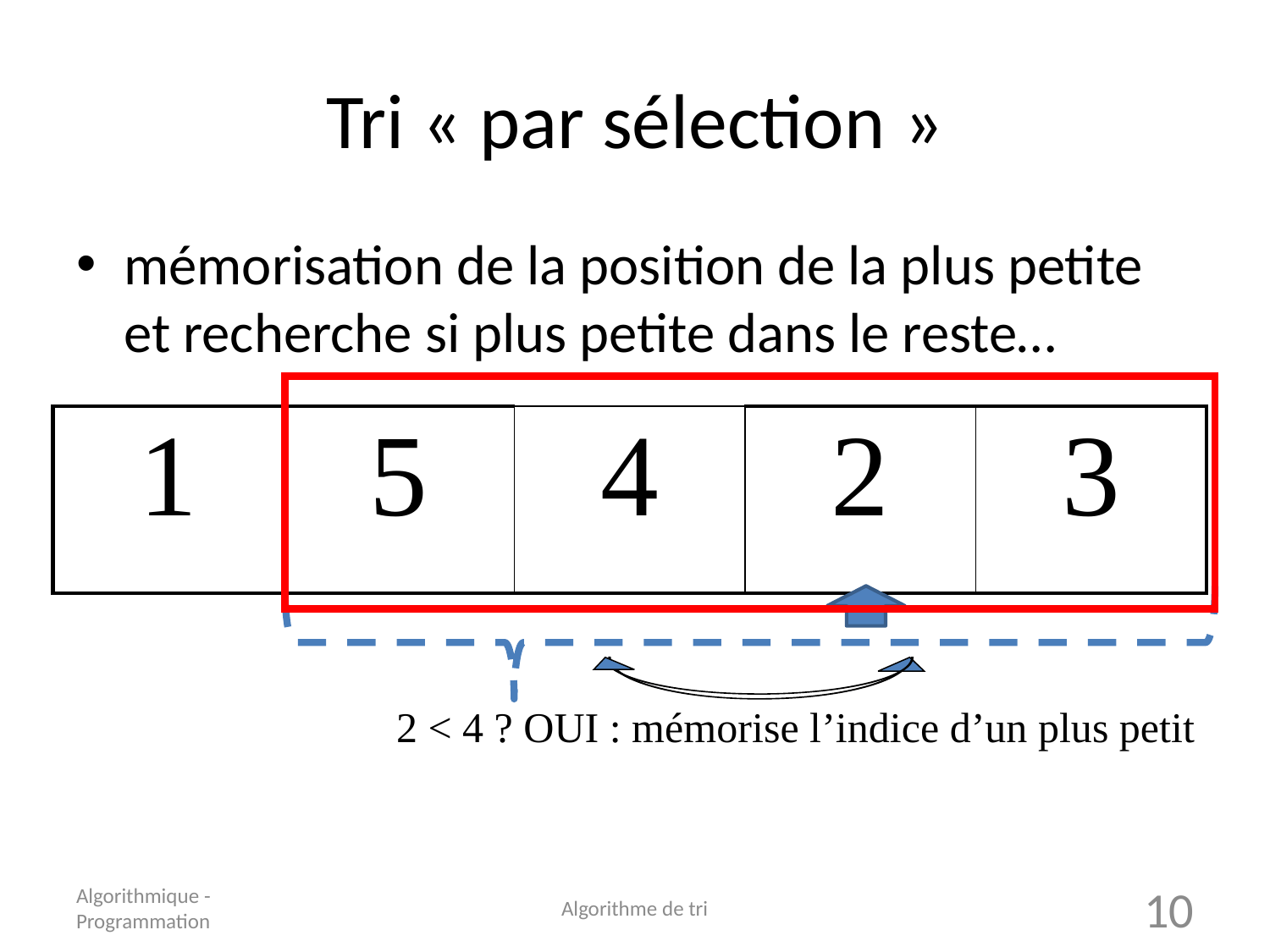

# Tri « par sélection »

mémorisation de la position de la plus petite et recherche si plus petite dans le reste…

| 1 | 5 | 4 | 2 | 3 |
| --- | --- | --- | --- | --- |

2 < 4 ? OUI : mémorise l’indice d’un plus petit
Algorithmique - Programmation
Algorithme de tri
10